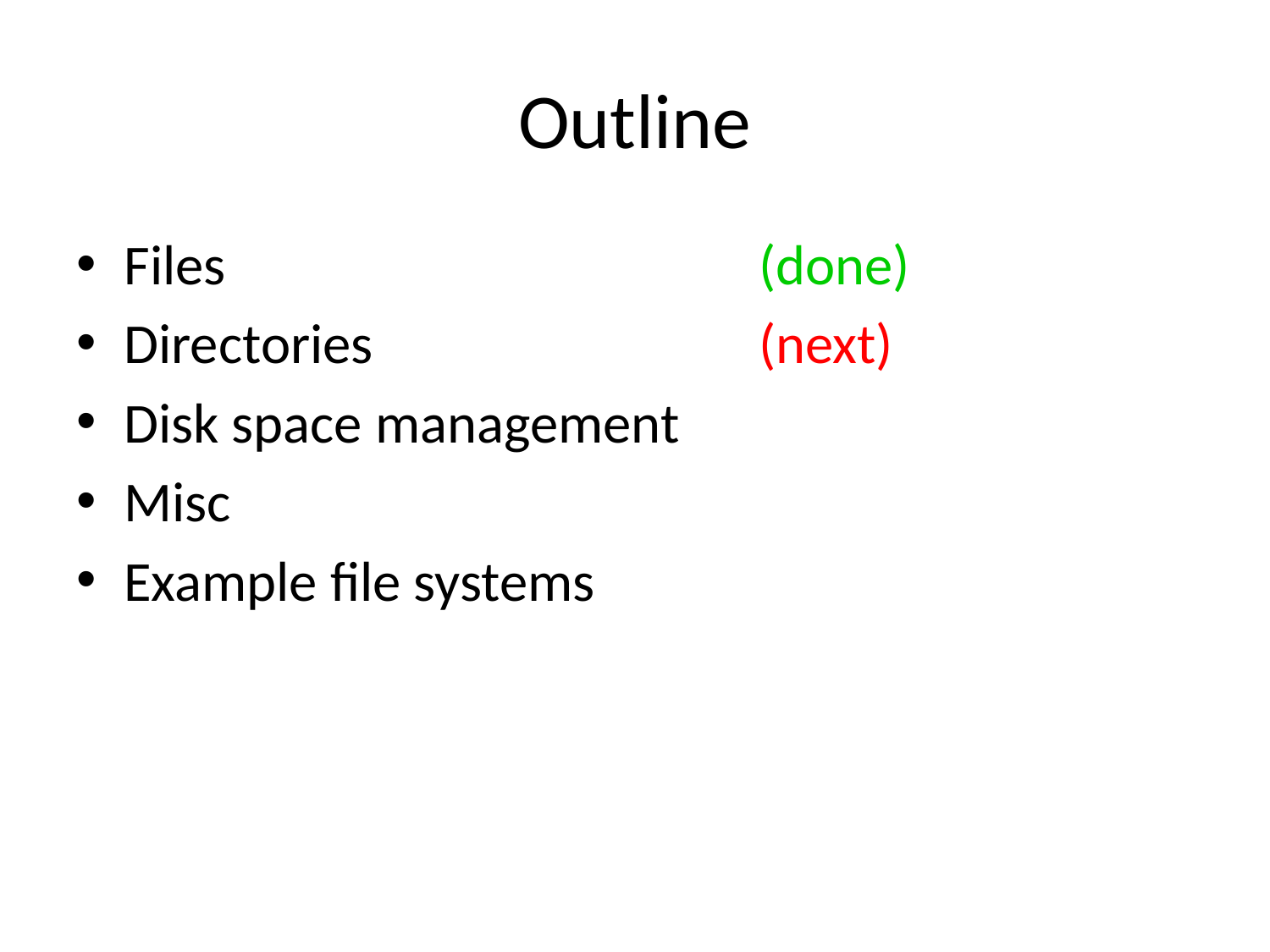

# Outline
Files					(done)
Directories				(next)
Disk space management
Misc
Example file systems